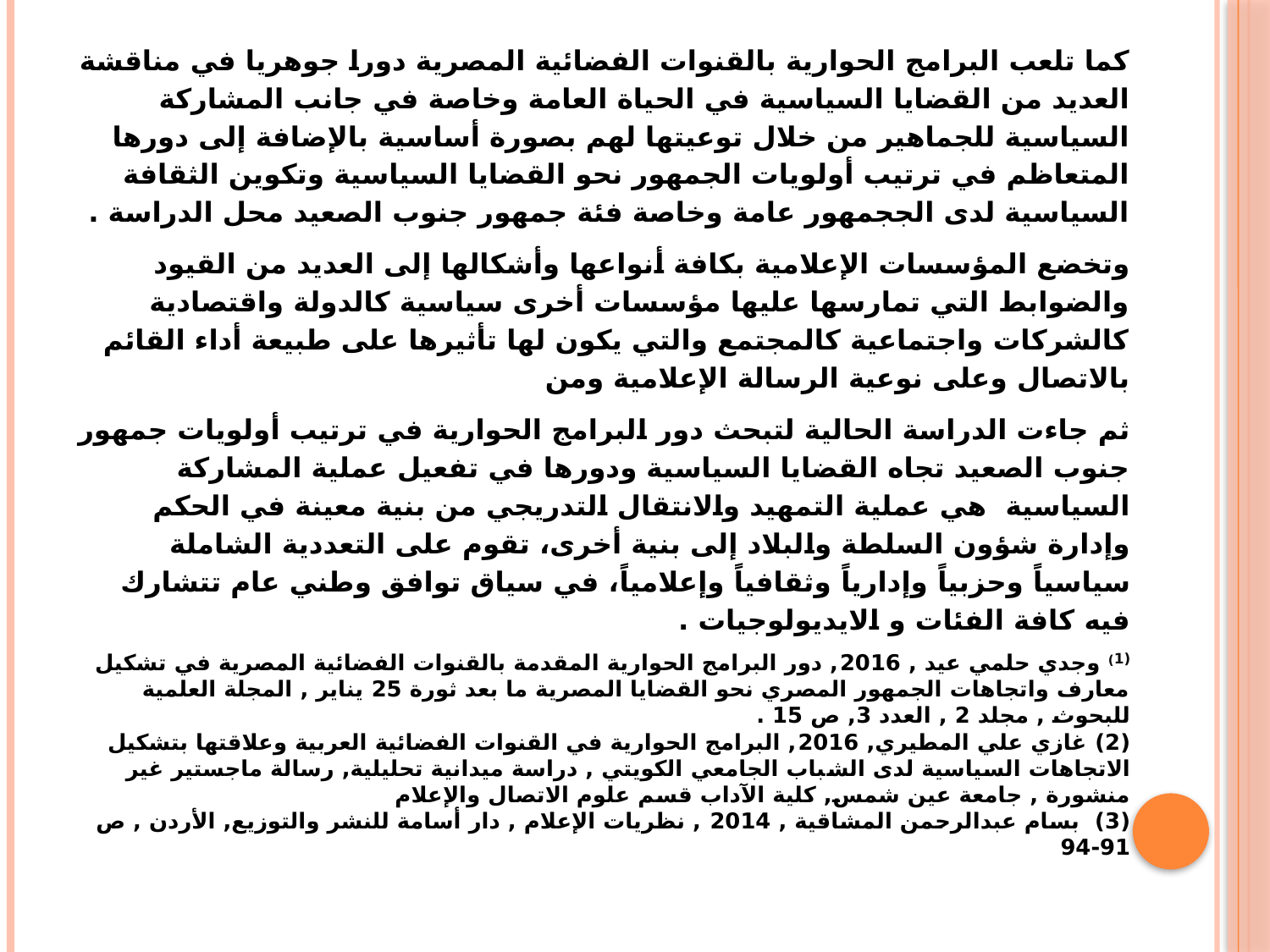

كما تلعب البرامج الحوارية بالقنوات الفضائية المصرية دورا جوهريا في مناقشة العديد من القضايا السياسية في الحياة العامة وخاصة في جانب المشاركة السياسية للجماهير من خلال توعيتها لهم بصورة أساسية بالإضافة إلى دورها المتعاظم في ترتيب أولويات الجمهور نحو القضايا السياسية وتكوين الثقافة السياسية لدى الججمهور عامة وخاصة فئة جمهور جنوب الصعيد محل الدراسة .
وتخضع المؤسسات الإعلامية بكافة أنواعها وأشكالها إلى العديد من القيود والضوابط التي تمارسها عليها مؤسسات أخرى سياسية كالدولة واقتصادية كالشركات واجتماعية كالمجتمع والتي يكون لها تأثيرها على طبيعة أداء القائم بالاتصال وعلى نوعية الرسالة الإعلامية ومن
ثم جاءت الدراسة الحالية لتبحث دور البرامج الحوارية في ترتيب أولويات جمهور جنوب الصعيد تجاه القضايا السياسية ودورها في تفعيل عملية المشاركة السياسية  هي عملية التمهيد والانتقال التدريجي من بنية معينة في الحكم وإدارة شؤون السلطة والبلاد إلى بنية أخرى، تقوم على التعددية الشاملة سياسياً وحزبياً وإدارياً وثقافياً وإعلامياً، في سياق توافق وطني عام تتشارك فيه كافة الفئات و الايديولوجيات .
(1) وجدي حلمي عيد , 2016, دور البرامج الحوارية المقدمة بالقنوات الفضائية المصرية في تشكيل معارف واتجاهات الجمهور المصري نحو القضايا المصرية ما بعد ثورة 25 يناير , المجلة العلمية للبحوث , مجلد 2 , العدد 3, ص 15 .
(2) غازي علي المطيري, 2016, البرامج الحوارية في القنوات الفضائية العربية وعلاقتها بتشكيل الاتجاهات السياسية لدى الشباب الجامعي الكويتي , دراسة ميدانية تحليلية, رسالة ماجستير غير منشورة , جامعة عين شمس, كلية الآداب قسم علوم الاتصال والإعلام
(3)  بسام عبدالرحمن المشاقية , 2014 , نظريات الإعلام , دار أسامة للنشر والتوزيع, الأردن , ص 91-94